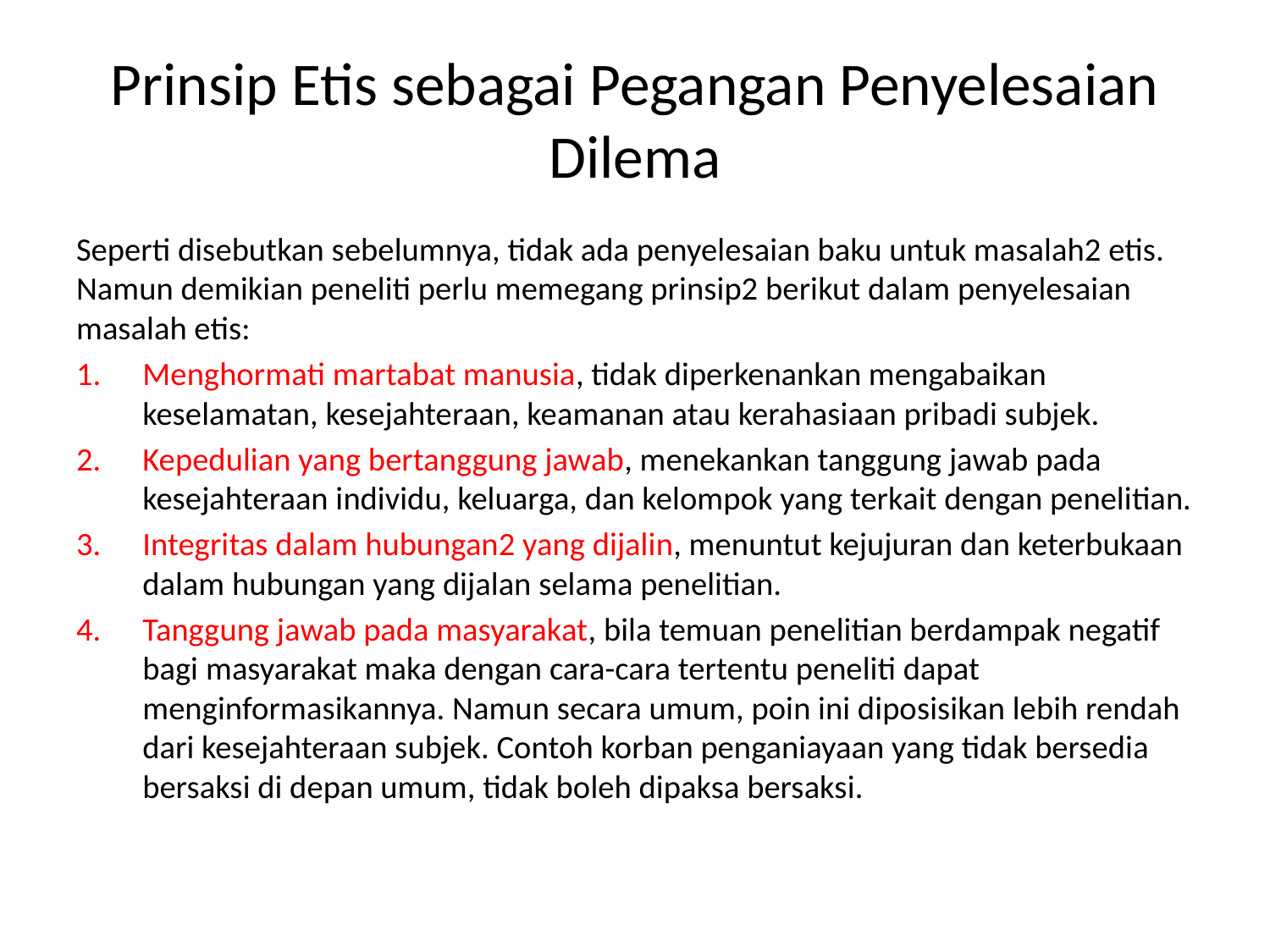

# Prinsip Etis sebagai Pegangan Penyelesaian Dilema
Seperti disebutkan sebelumnya, tidak ada penyelesaian baku untuk masalah2 etis. Namun demikian peneliti perlu memegang prinsip2 berikut dalam penyelesaian masalah etis:
Menghormati martabat manusia, tidak diperkenankan mengabaikan keselamatan, kesejahteraan, keamanan atau kerahasiaan pribadi subjek.
Kepedulian yang bertanggung jawab, menekankan tanggung jawab pada kesejahteraan individu, keluarga, dan kelompok yang terkait dengan penelitian.
Integritas dalam hubungan2 yang dijalin, menuntut kejujuran dan keterbukaan dalam hubungan yang dijalan selama penelitian.
Tanggung jawab pada masyarakat, bila temuan penelitian berdampak negatif bagi masyarakat maka dengan cara-cara tertentu peneliti dapat menginformasikannya. Namun secara umum, poin ini diposisikan lebih rendah dari kesejahteraan subjek. Contoh korban penganiayaan yang tidak bersedia bersaksi di depan umum, tidak boleh dipaksa bersaksi.